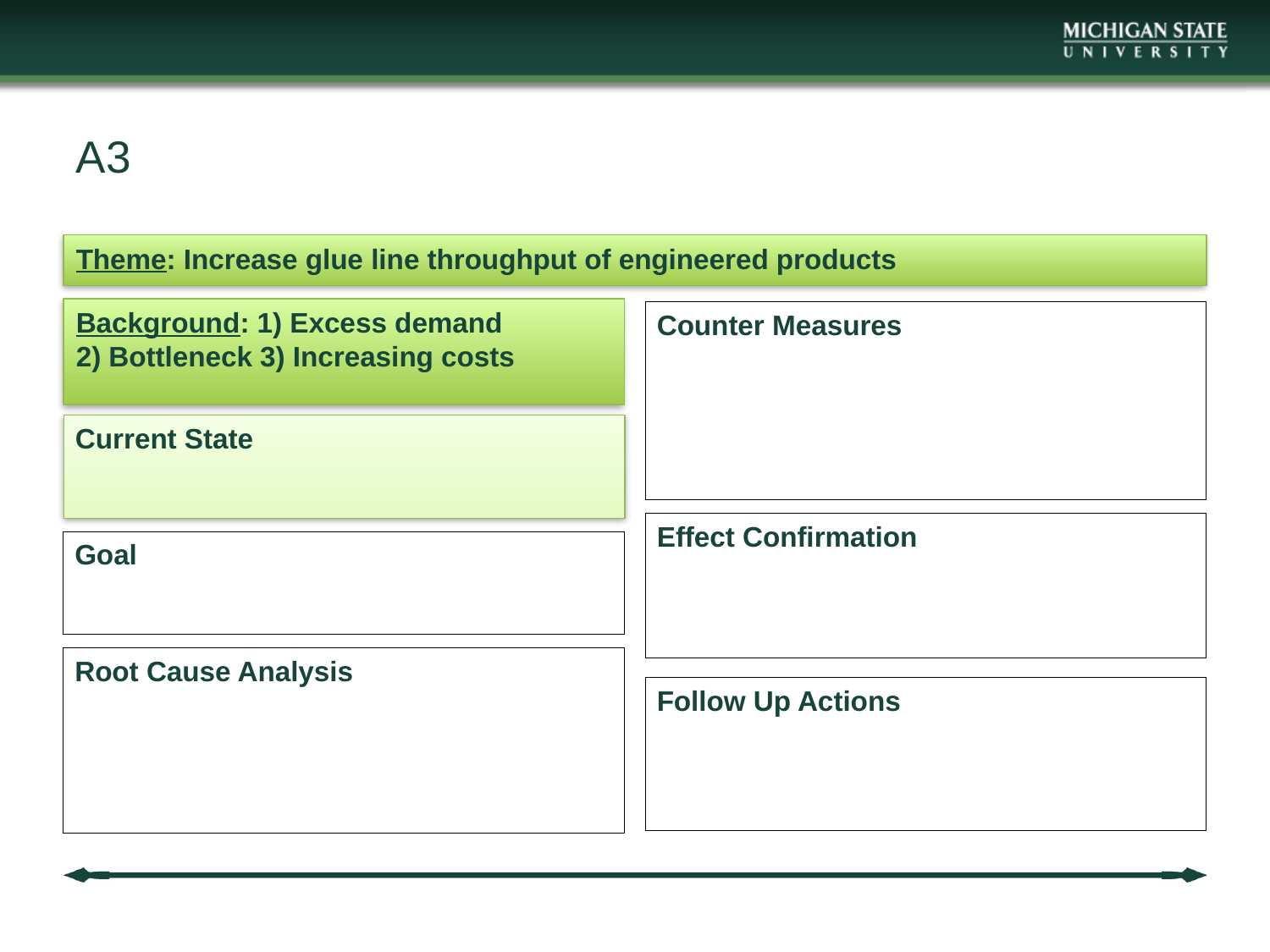

# A3
Theme: Increase glue line throughput of engineered products

Background: 1) Excess demand
2) Bottleneck 3) Increasing costs

Counter Measures

Current State

Effect Confirmation

Goal

Root Cause Analysis

Follow Up Actions